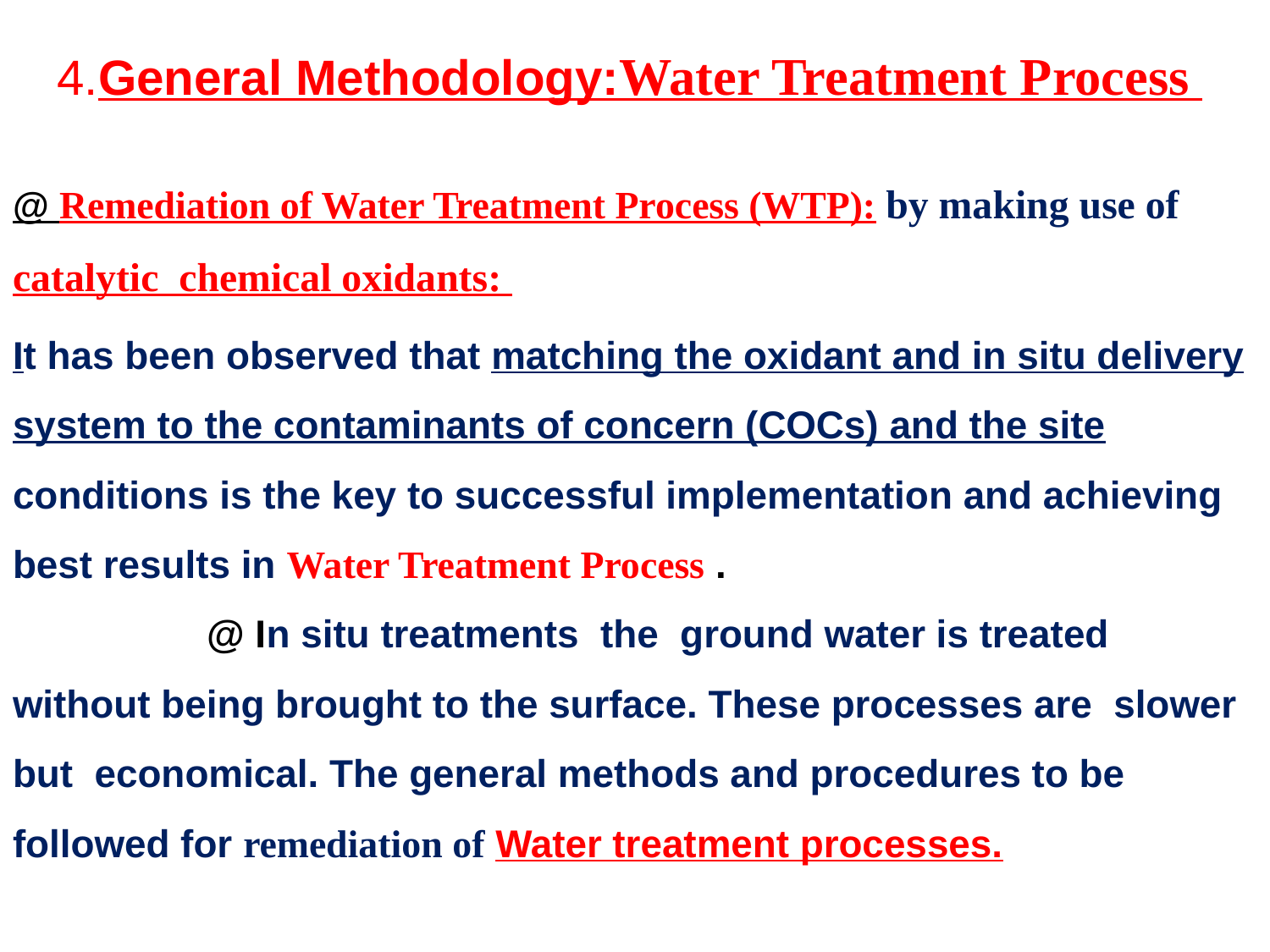

# 4.General Methodology:Water Treatment Process
@ Remediation of Water Treatment Process (WTP): by making use of catalytic  chemical oxidants:
It has been observed that matching the oxidant and in situ delivery system to the contaminants of concern (COCs) and the site conditions is the key to successful implementation and achieving best results in Water Treatment Process .                                                                    @ In situ treatments  the  ground water is treated without being brought to the surface. These processes are  slower but  economical. The general methods and procedures to be followed for remediation of Water treatment processes.